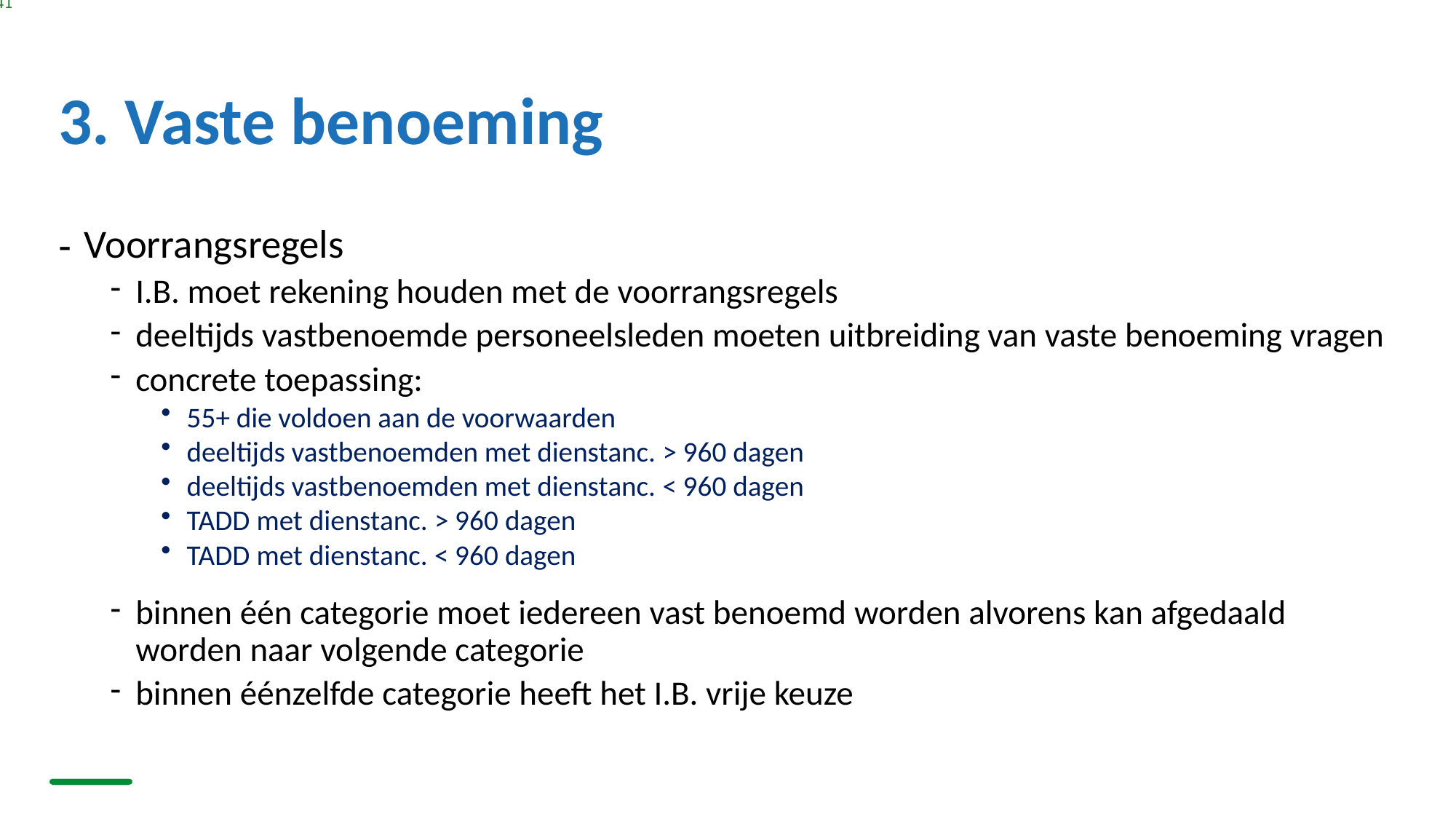

141
# 3. Vaste benoeming
Voorrangsregels
I.B. moet rekening houden met de voorrangsregels
deeltijds vastbenoemde personeelsleden moeten uitbreiding van vaste benoeming vragen
concrete toepassing:
55+ die voldoen aan de voorwaarden
deeltijds vastbenoemden met dienstanc. > 960 dagen
deeltijds vastbenoemden met dienstanc. < 960 dagen
TADD met dienstanc. > 960 dagen
TADD met dienstanc. < 960 dagen
binnen één categorie moet iedereen vast benoemd worden alvorens kan afgedaald worden naar volgende categorie
binnen éénzelfde categorie heeft het I.B. vrije keuze